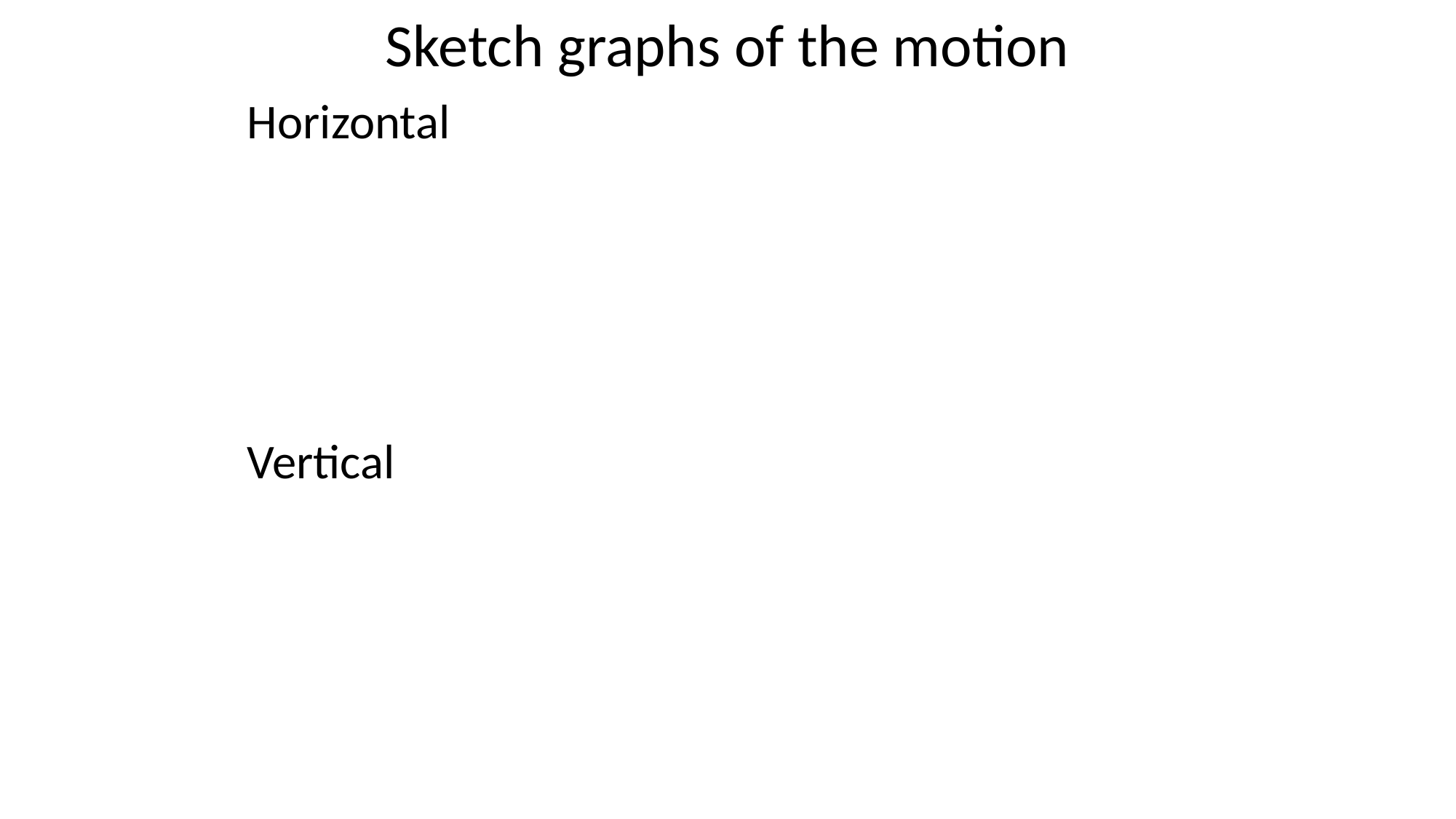

# Sketch graphs of the motion
Horizontal

Vertical

a
t
v
t
x
t

a
t
y
t
v
t